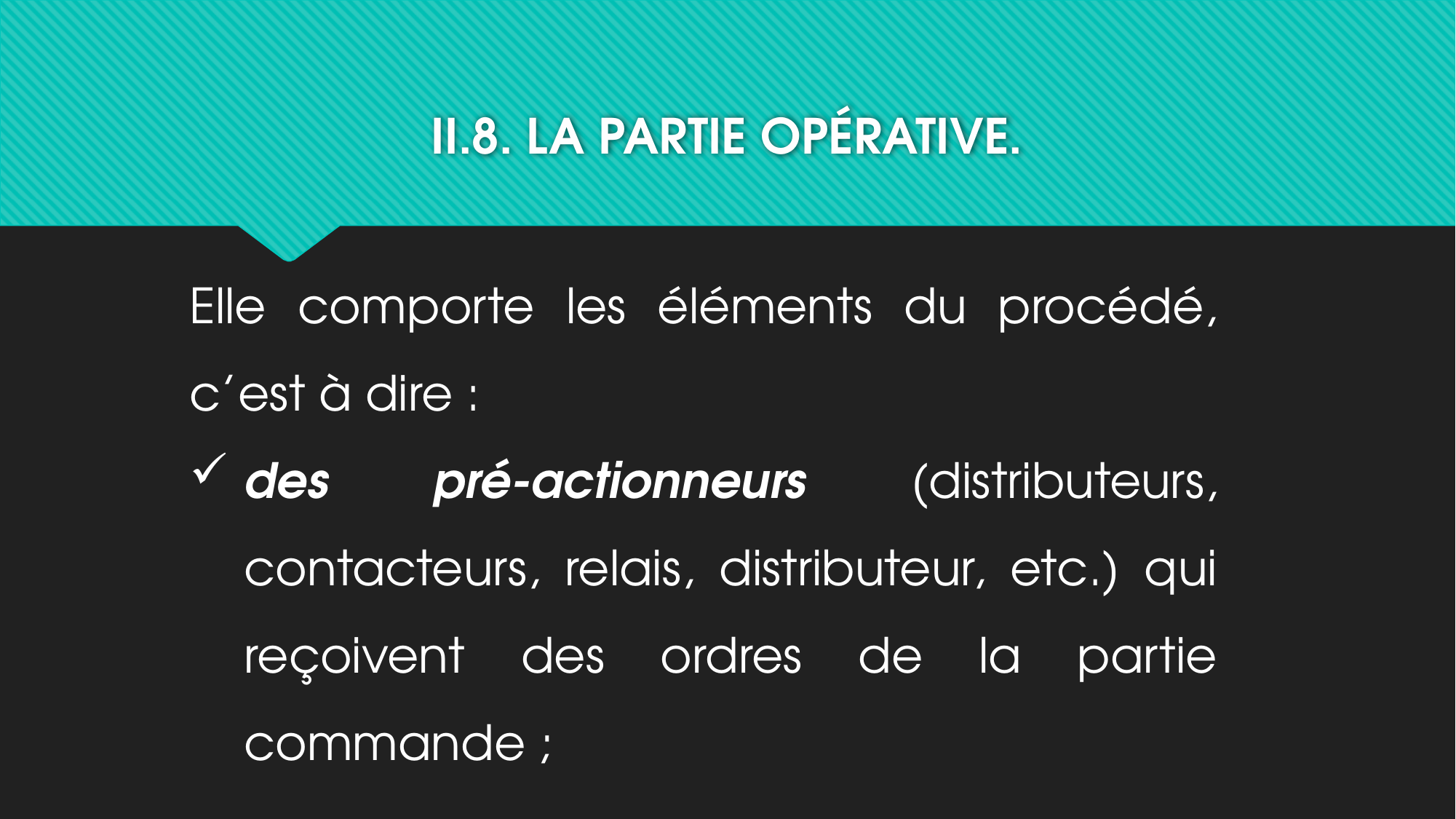

# II.8. LA PARTIE OPÉRATIVE.
Elle comporte les éléments du procédé, c’est à dire :
des pré-actionneurs (distributeurs, contacteurs, relais, distributeur, etc.) qui reçoivent des ordres de la partie commande ;